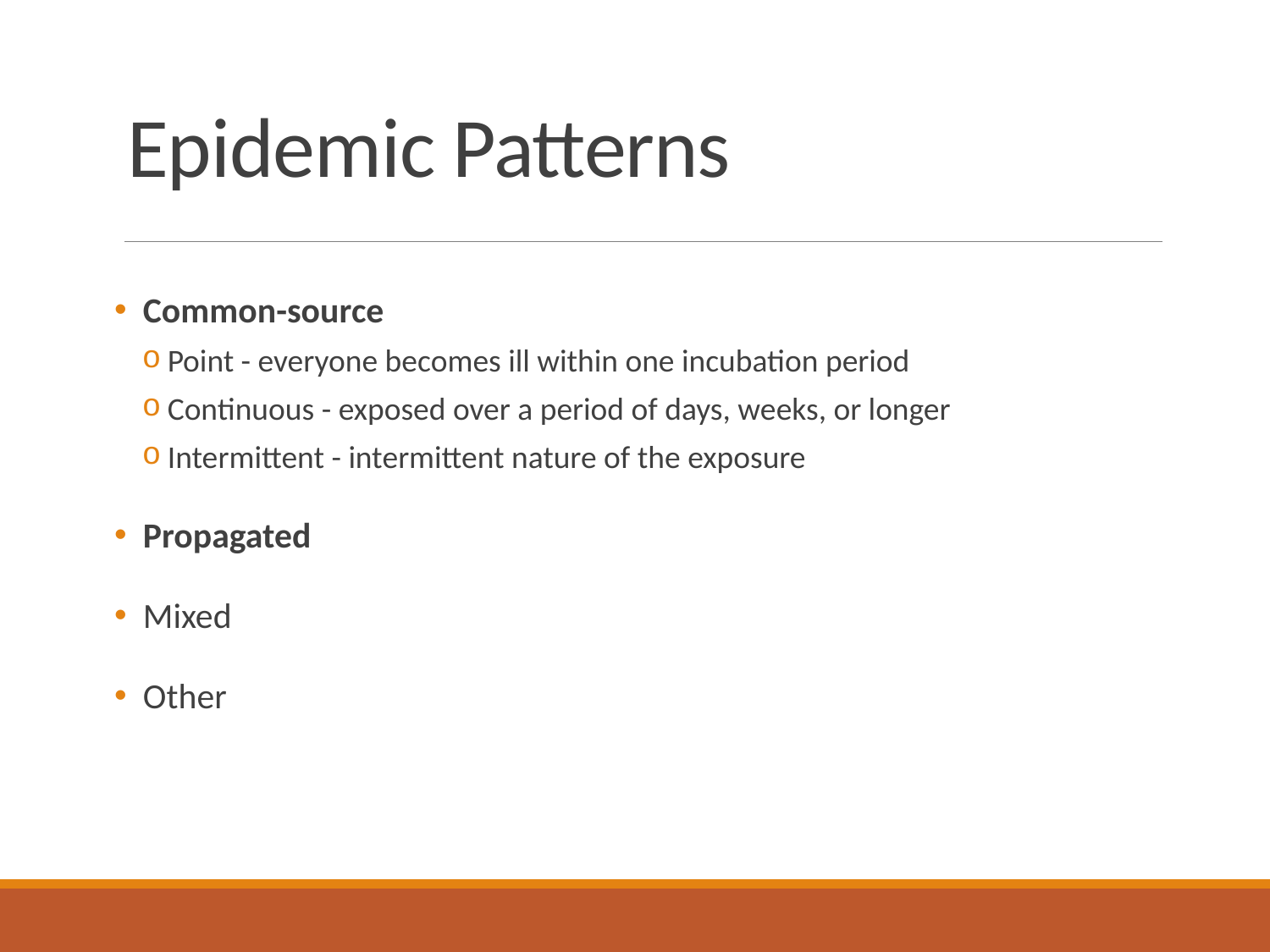

# Epidemic Patterns
  Common-source
Point - everyone becomes ill within one incubation period
Continuous - exposed over a period of days, weeks, or longer
Intermittent - intermittent nature of the exposure
  Propagated
  Mixed
  Other